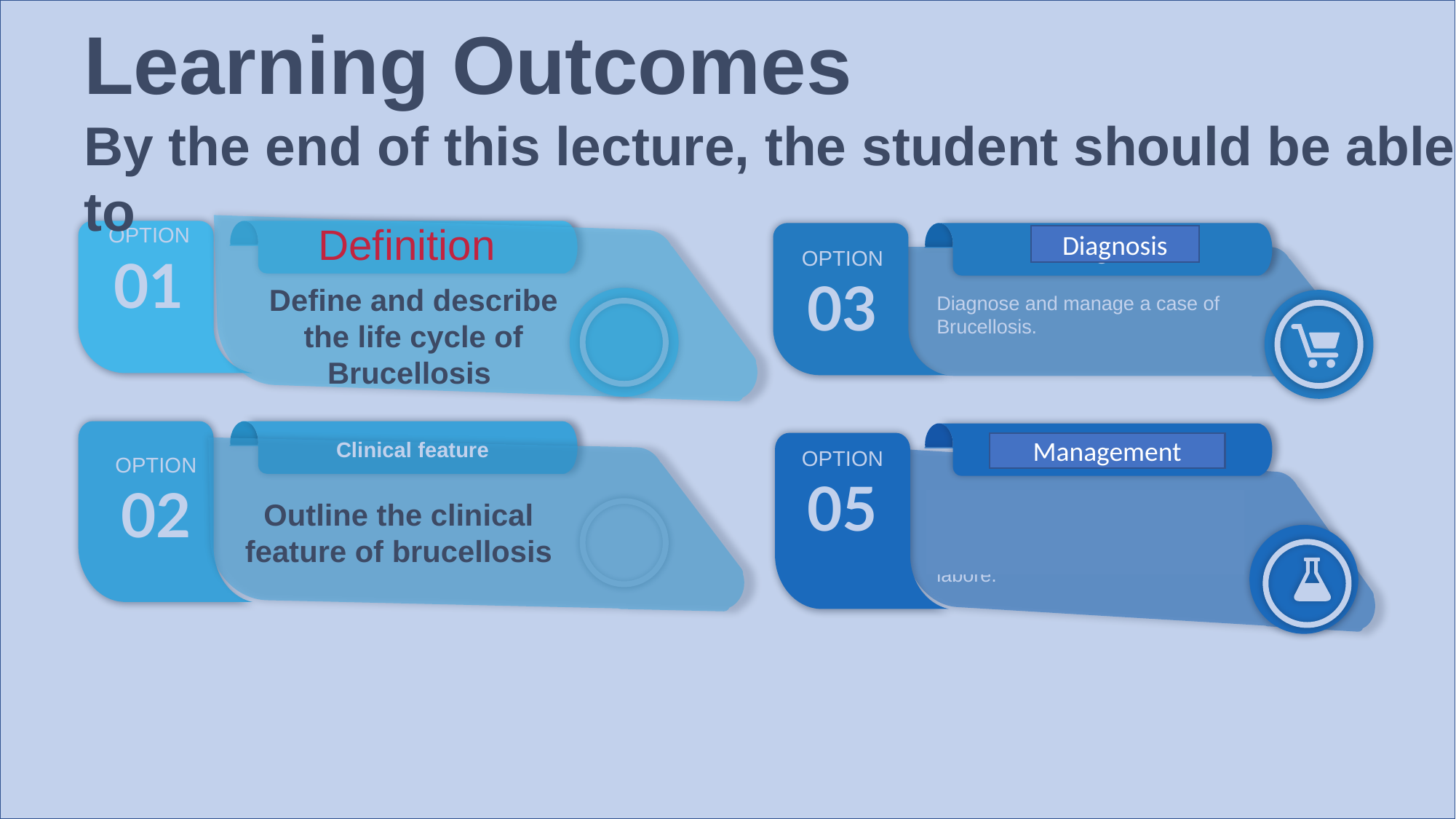

Learning Outcomes
By the end of this lecture, the student should be able to

Definition
OPTION
01
Define and describe the life cycle of Brucellosis

Diagnosis
Diagnosi
OPTION
03
Diagnose and manage a case of Brucellosis.

Clinical feature

Management
LOREM IPSUM DOLOR
OPTION
05
OPTION
02
Lorem ipsum dolor sit amet, consectetur adipiscing elit , sed do eiusmod tempor incididunt ut labore.
Outline the clinical feature of brucellosis

OPTIO
03
OPTION
06